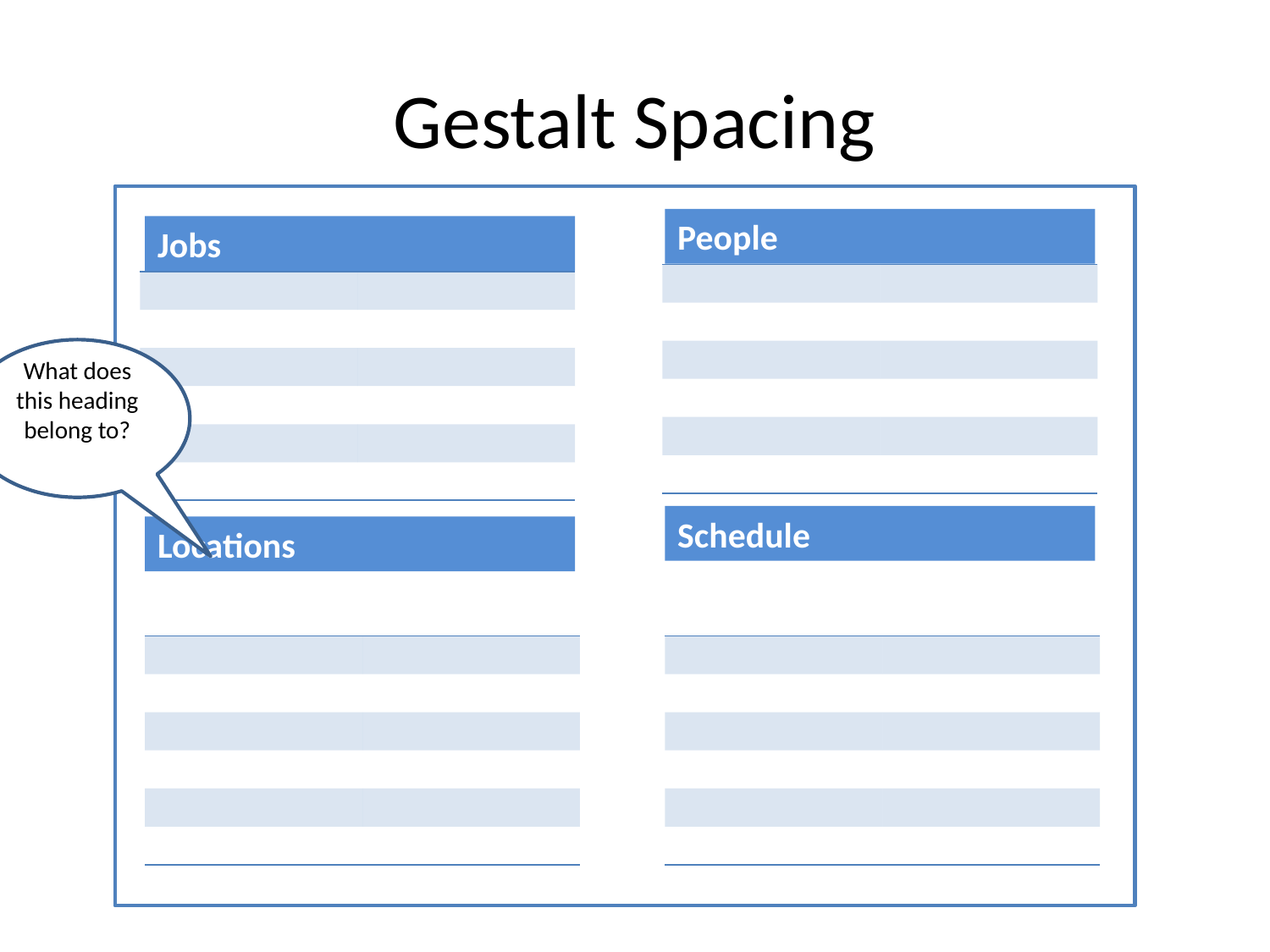

# Gestalt Spacing

People
Jobs
|  |  |
| --- | --- |
|  |  |
|  |  |
|  |  |
|  |  |
|  |  |
|  |  |
| --- | --- |
|  |  |
|  |  |
|  |  |
|  |  |
|  |  |
What does this heading belong to?

Schedule
Locations
|  |  |
| --- | --- |
|  |  |
|  |  |
|  |  |
|  |  |
|  |  |
|  |  |
| --- | --- |
|  |  |
|  |  |
|  |  |
|  |  |
|  |  |